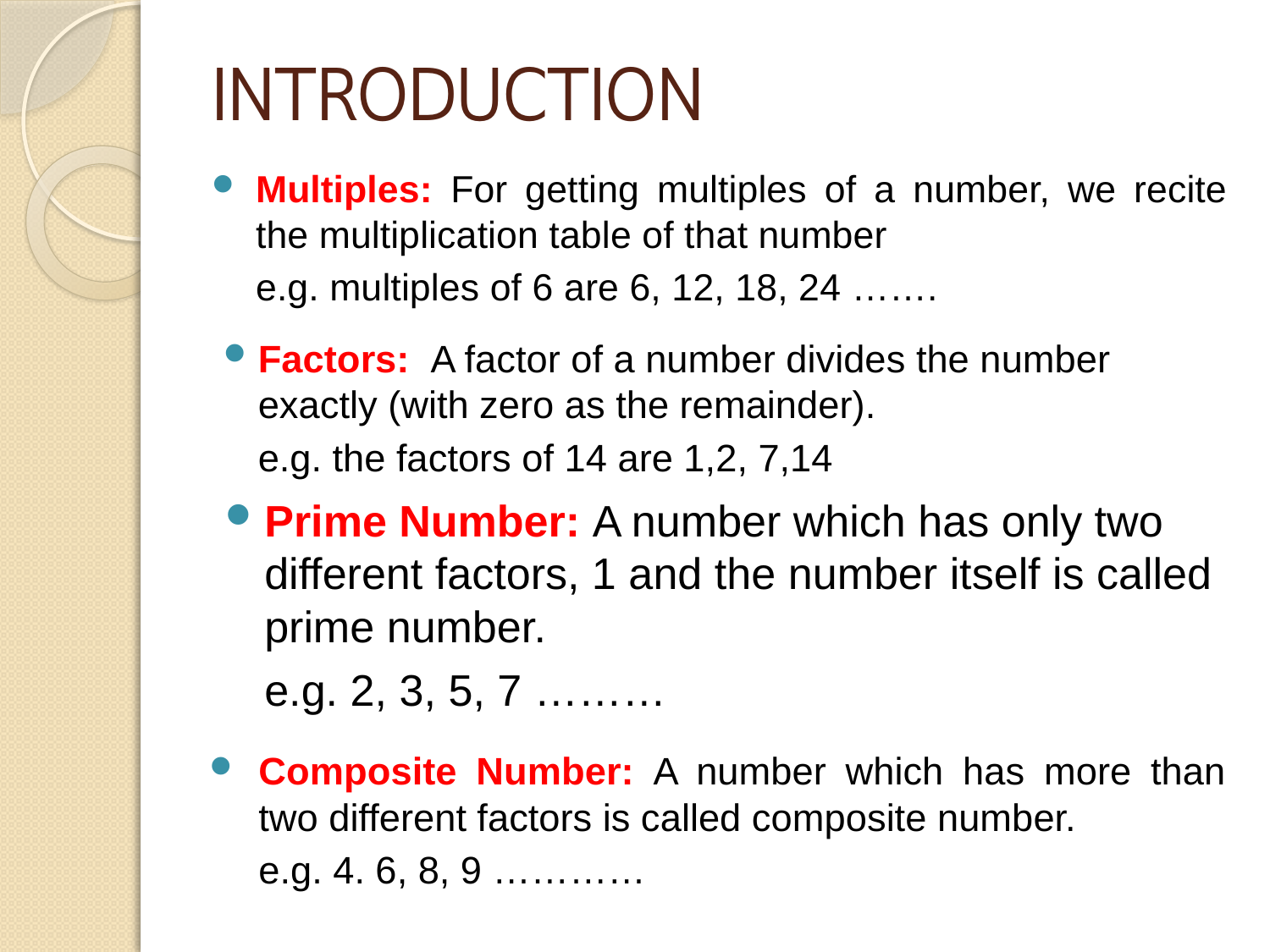

# INTRODUCTION
Multiples: For getting multiples of a number, we recite the multiplication table of that number
	e.g. multiples of 6 are 6, 12, 18, 24 …….
Factors:  A factor of a number divides the number exactly (with zero as the remainder).
	e.g. the factors of 14 are 1,2, 7,14
Prime Number: A number which has only two different factors, 1 and the number itself is called prime number.
	e.g. 2, 3, 5, 7 ………
Composite Number: A number which has more than two different factors is called composite number.
	e.g. 4. 6, 8, 9 …………